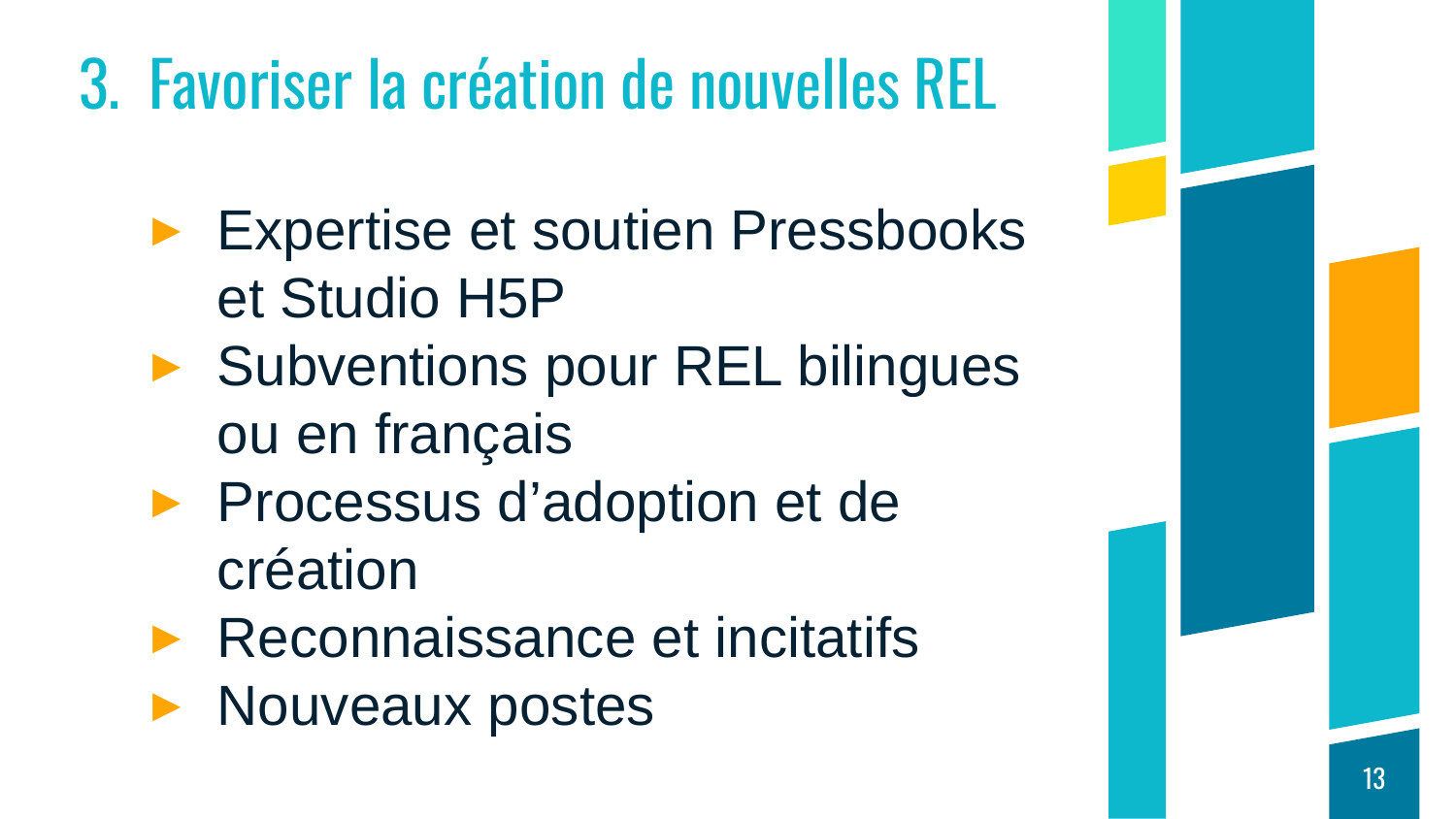

# 3.  Favoriser la création de nouvelles REL
Expertise et soutien Pressbooks et Studio H5P
Subventions pour REL bilingues ou en français
Processus d’adoption et de création
Reconnaissance et incitatifs
Nouveaux postes

13